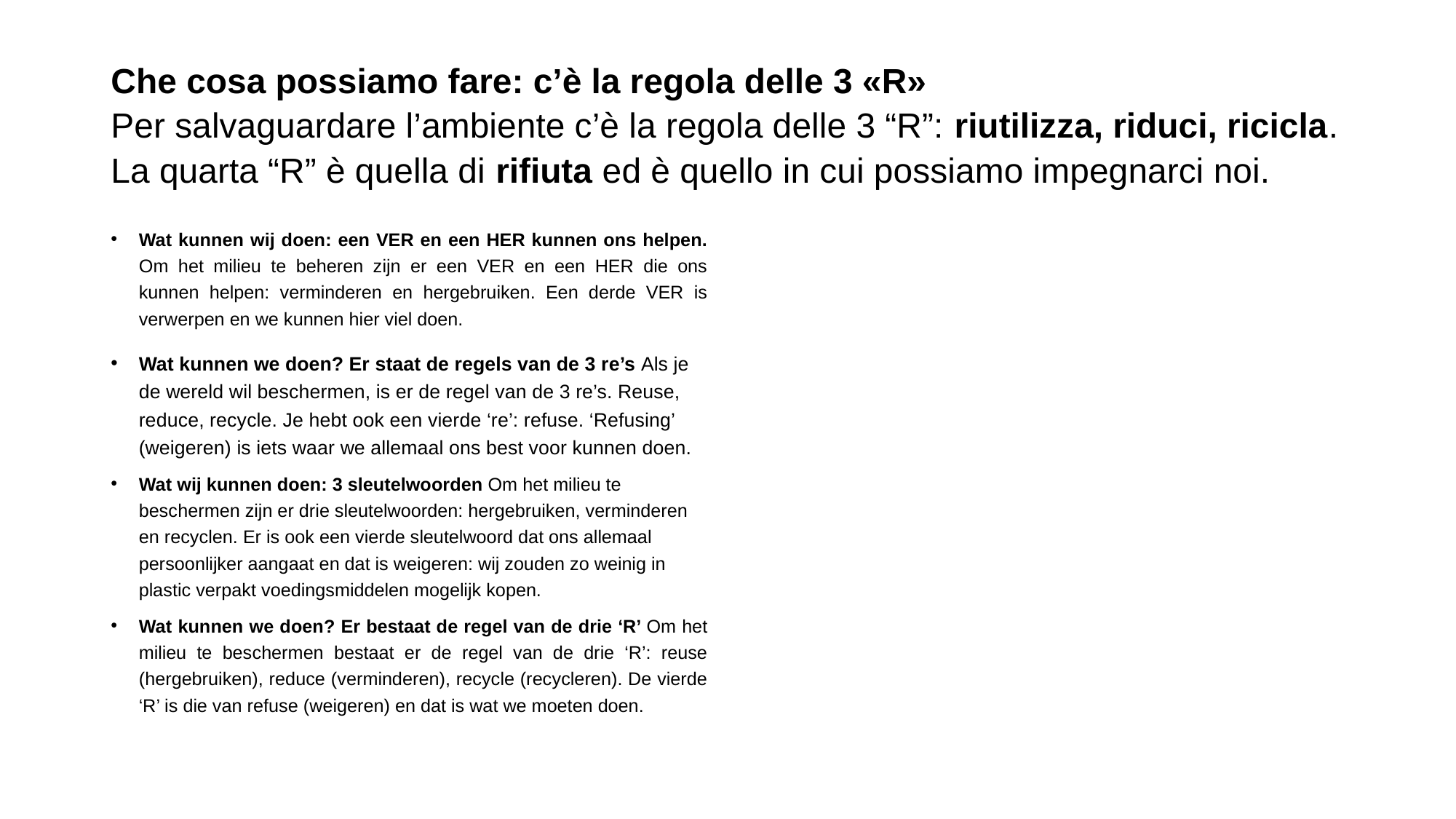

# Che cosa possiamo fare: c’è la regola delle 3 «R» Per salvaguardare l’ambiente c’è la regola delle 3 “R”: riutilizza, riduci, ricicla. La quarta “R” è quella di rifiuta ed è quello in cui possiamo impegnarci noi.
Wat kunnen wij doen: een VER en een HER kunnen ons helpen. Om het milieu te beheren zijn er een VER en een HER die ons kunnen helpen: verminderen en hergebruiken. Een derde VER is verwerpen en we kunnen hier viel doen.
Wat kunnen we doen? Er staat de regels van de 3 re’s Als je de wereld wil beschermen, is er de regel van de 3 re’s. Reuse, reduce, recycle. Je hebt ook een vierde ‘re’: refuse. ‘Refusing’ (weigeren) is iets waar we allemaal ons best voor kunnen doen.
Wat wij kunnen doen: 3 sleutelwoorden Om het milieu te beschermen zijn er drie sleutelwoorden: hergebruiken, verminderen en recyclen. Er is ook een vierde sleutelwoord dat ons allemaal persoonlijker aangaat en dat is weigeren: wij zouden zo weinig in plastic verpakt voedingsmiddelen mogelijk kopen.
Wat kunnen we doen? Er bestaat de regel van de drie ‘R’ Om het milieu te beschermen bestaat er de regel van de drie ‘R’: reuse (hergebruiken), reduce (verminderen), recycle (recycleren). De vierde ‘R’ is die van refuse (weigeren) en dat is wat we moeten doen.